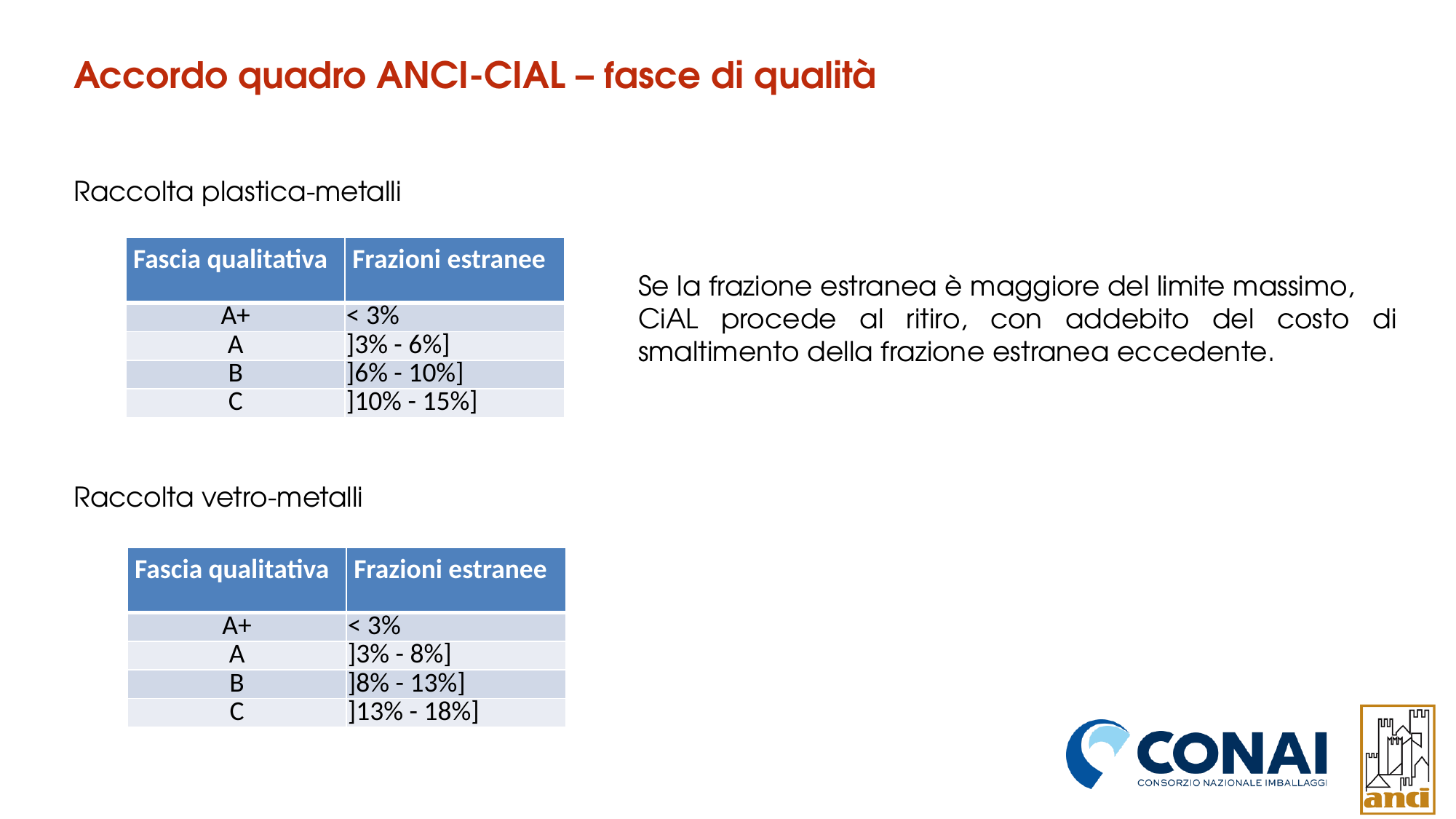

Accordo quadro ANCI-CIAL – fasce di qualità
Raccolta plastica-metalli

Raccolta vetro-metalli
| Fascia qualitativa | Frazioni estranee |
| --- | --- |
| A+ | < 3% |
| A | ]3% - 6%] |
| B | ]6% - 10%] |
| C | ]10% - 15%] |
Se la frazione estranea è maggiore del limite massimo,
CiAL procede al ritiro, con addebito del costo di smaltimento della frazione estranea eccedente.
| Fascia qualitativa | Frazioni estranee |
| --- | --- |
| A+ | < 3% |
| A | ]3% - 8%] |
| B | ]8% - 13%] |
| C | ]13% - 18%] |